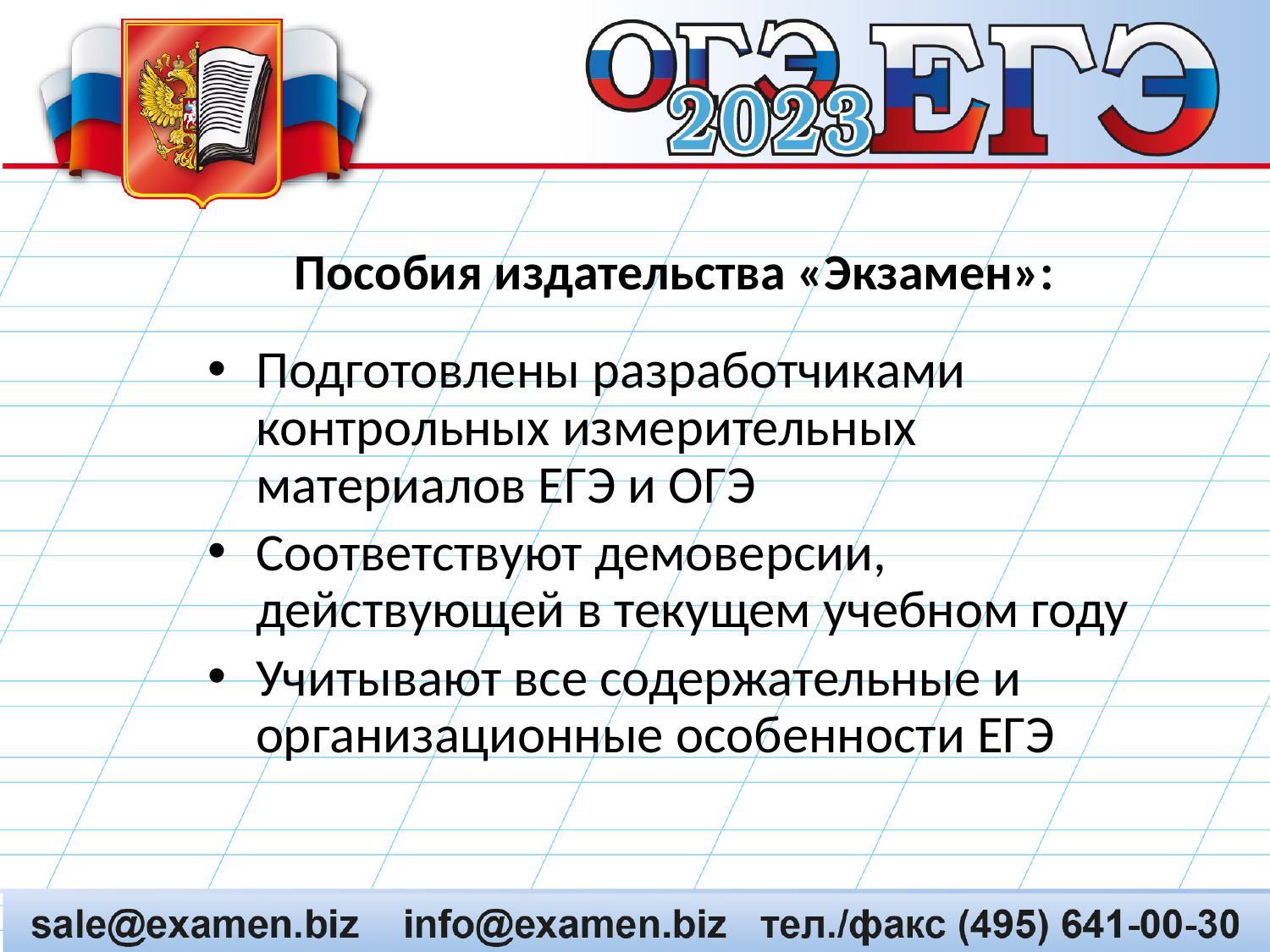

# Пособия издательства «Экзамен»:
Подготовлены разработчиками контрольных измерительных
материалов ЕГЭ и ОГЭ
Соответствуют демоверсии, действующей в текущем учебном году
Учитывают все содержательные и организационные особенности ЕГЭ